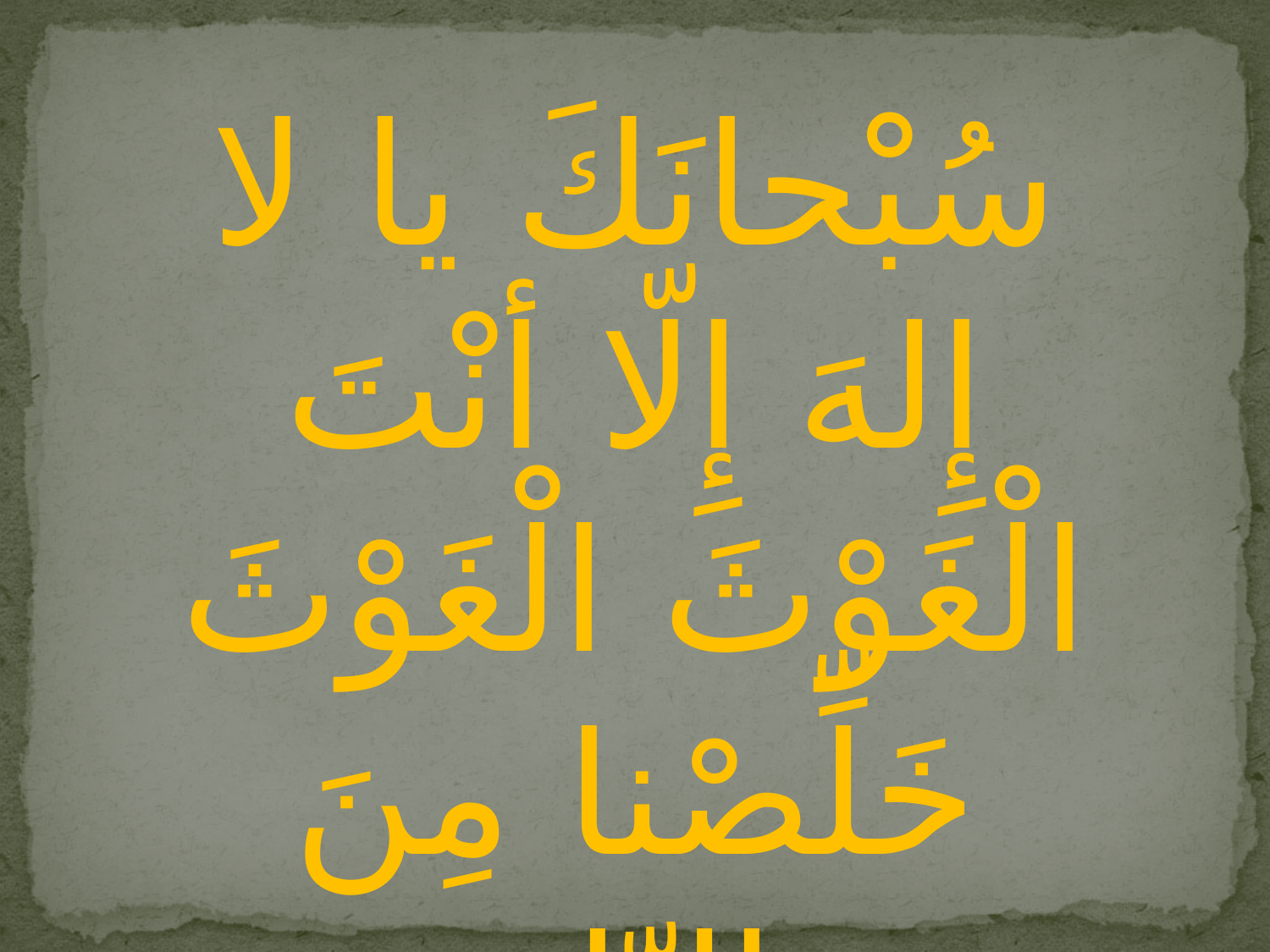

سُبْحانَكَ يا لا إِلهَ إِلّا أنْتَ الْغَوْثَ الْغَوْثَ خَلِّصْنا مِنَ النّارِ
يا رَبِّ